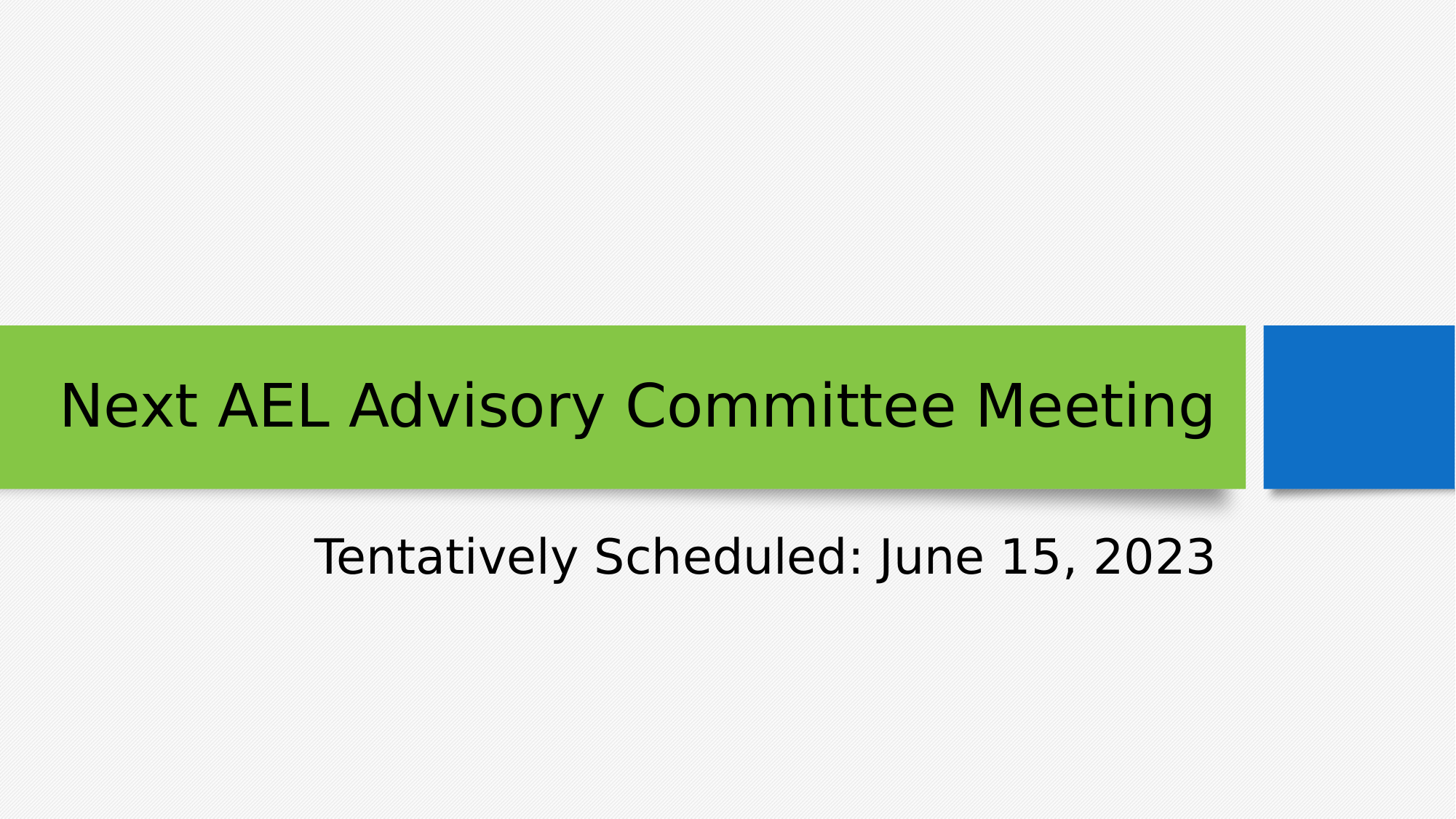

# Next AEL Advisory Committee Meeting
Tentatively Scheduled: June 15, 2023